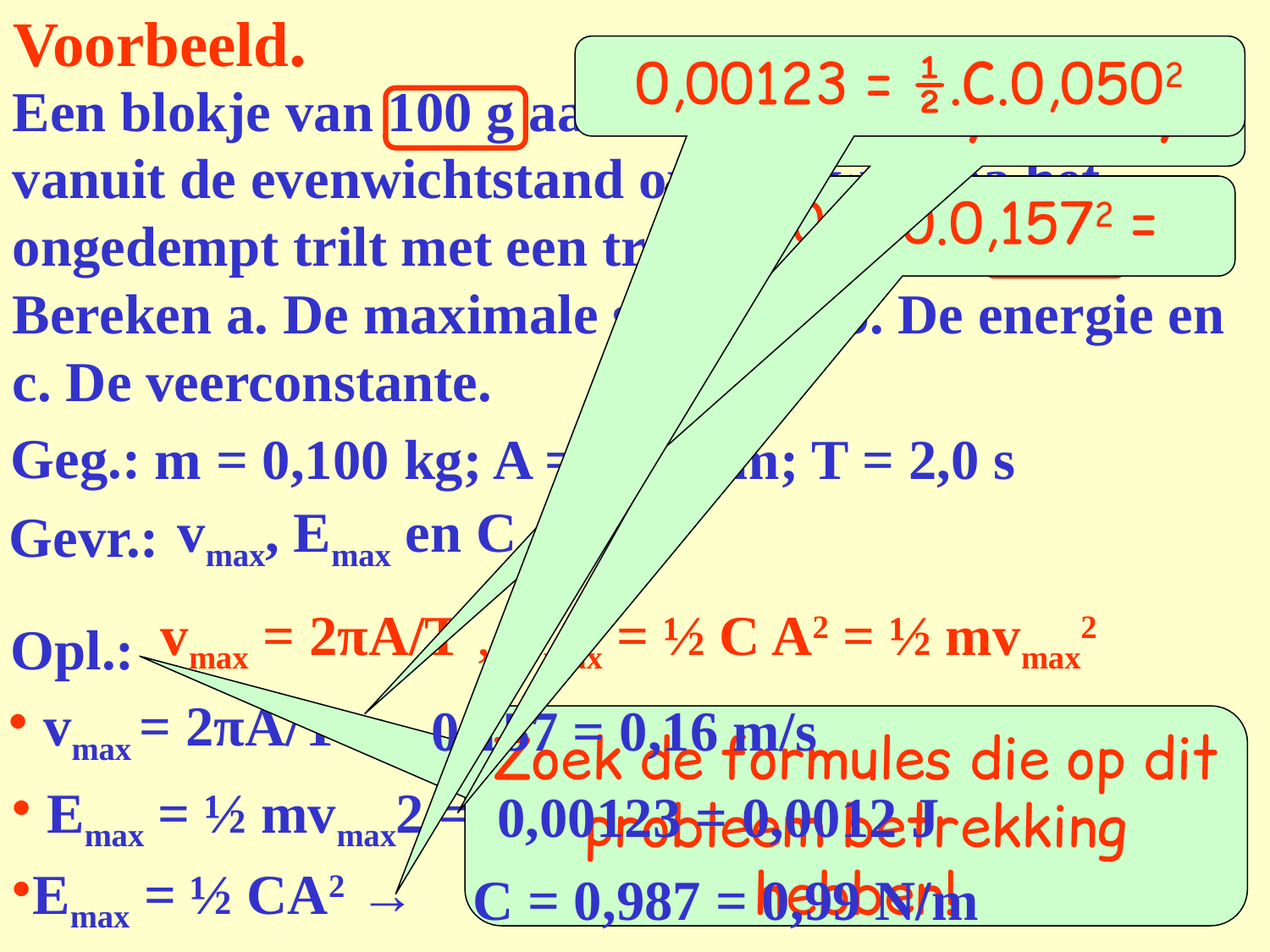

# Voorbeeld.
0,00123 = ½.C.0,0502
Een blokje van 100 g aan een veer trek je 5,0 cm vanuit de evenwichtstand omlaag waarna het ongedempt trilt met een trillingstijd van 2,0 s.
=2π0,050/2,0

½.0,100.0,1572 =

Bereken a. De maximale snelheid, b. De energie en c. De veerconstante.
Geg.:
m = 0,100 kg; A = 0,050 m; T = 2,0 s
Gevr.:
vmax, Emax en C
vmax = 2πA/T , Emax = ½ C A2 = ½ mvmax2
Opl.:
 vmax = 2πA/T =
0,157 = 0,16 m/s
Zoek de formules die op dit probleem betrekking hebben!
 Emax = ½ mvmax2 =
0,00123 = 0,0012 J
Emax = ½ CA2 →
C = 0,987 = 0,99 N/m